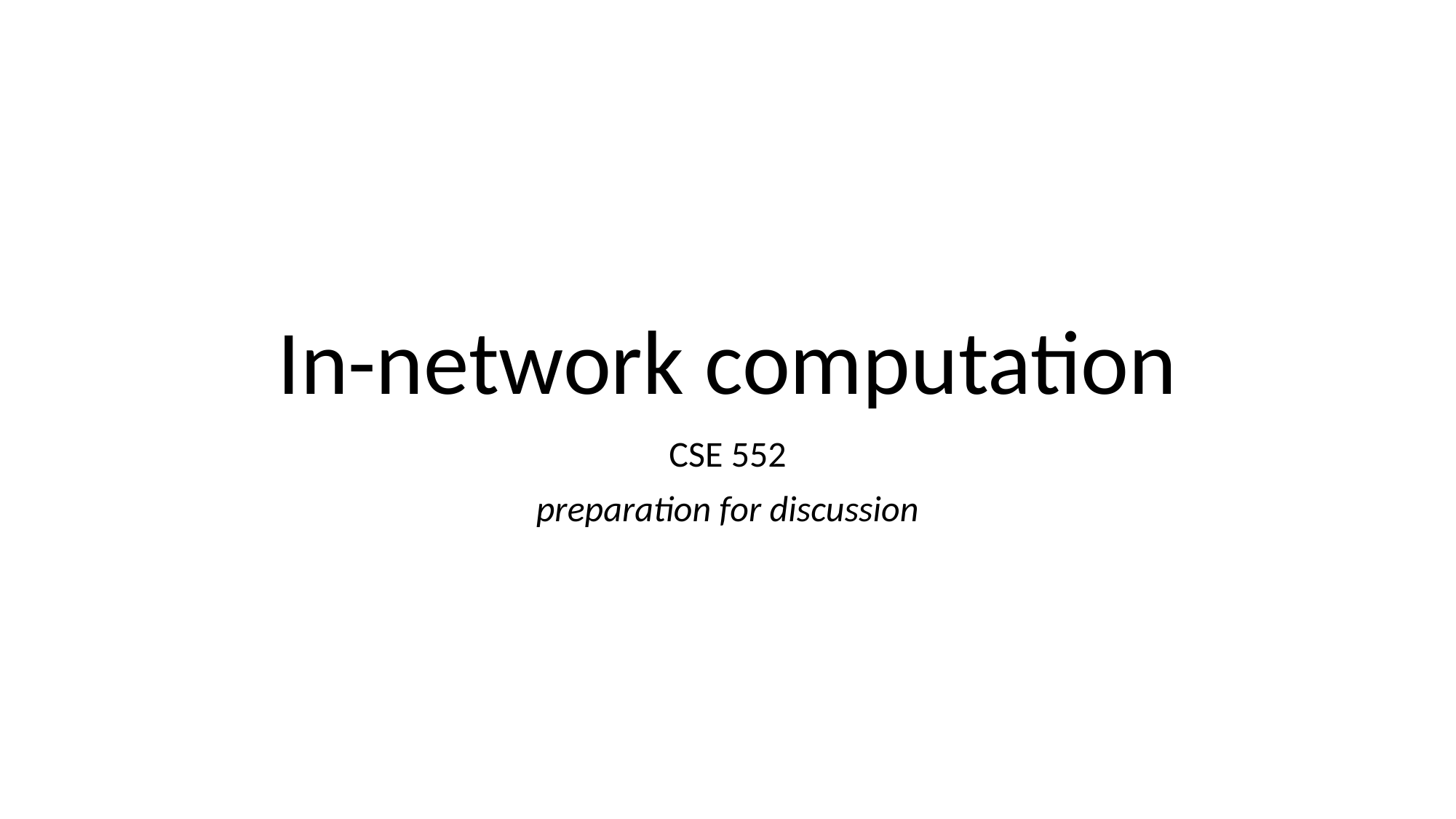

# In-network computation
CSE 552
preparation for discussion